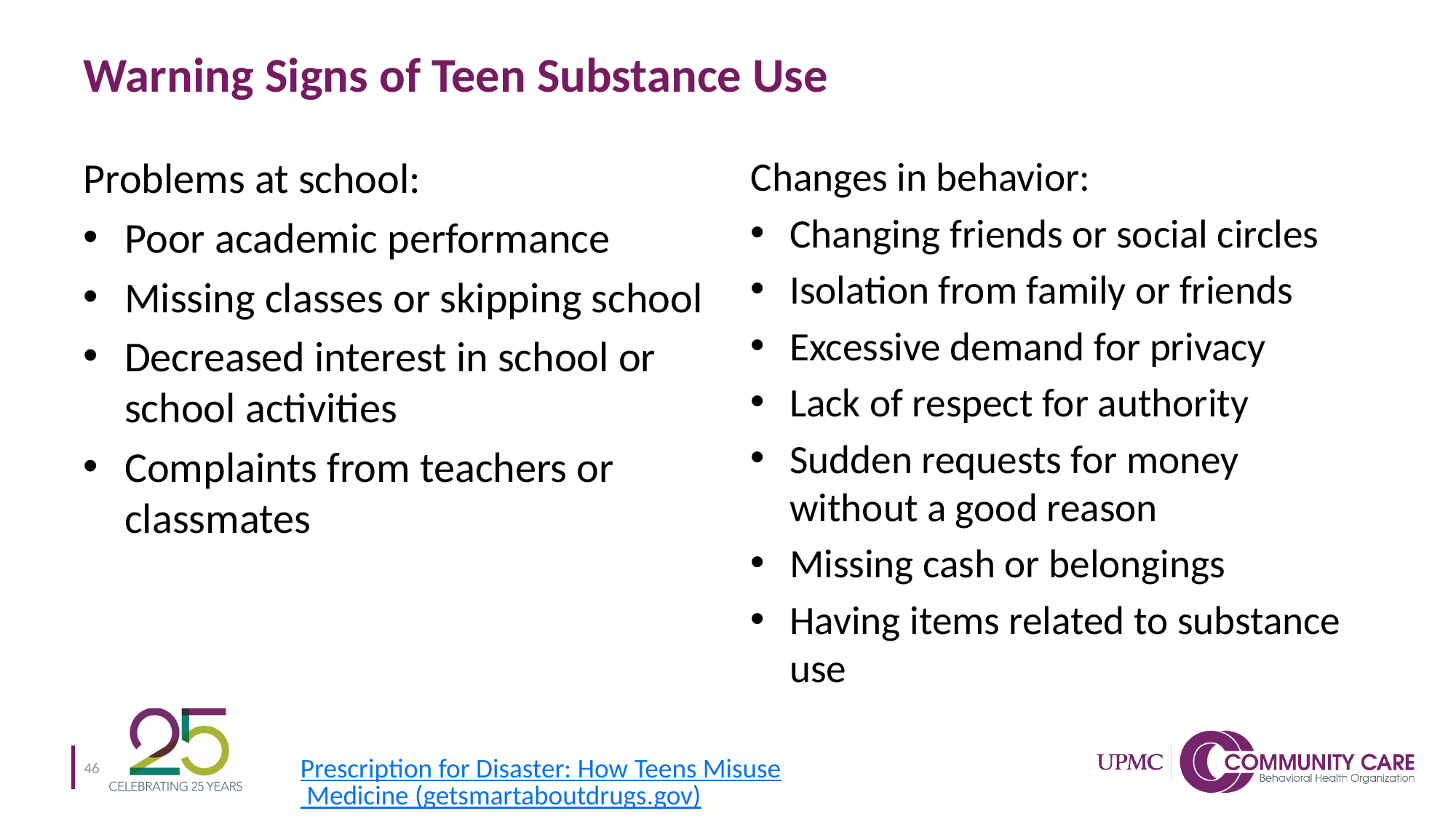

# Warning Signs of Teen Substance Use
Problems at school:
Poor academic performance
Missing classes or skipping school
Decreased interest in school or school activities
Complaints from teachers or classmates
Changes in behavior:
Changing friends or social circles
Isolation from family or friends
Excessive demand for privacy
Lack of respect for authority
Sudden requests for money without a good reason
Missing cash or belongings
Having items related to substance use
Prescription for Disaster: How Teens Misuse Medicine (getsmartaboutdrugs.gov)
46